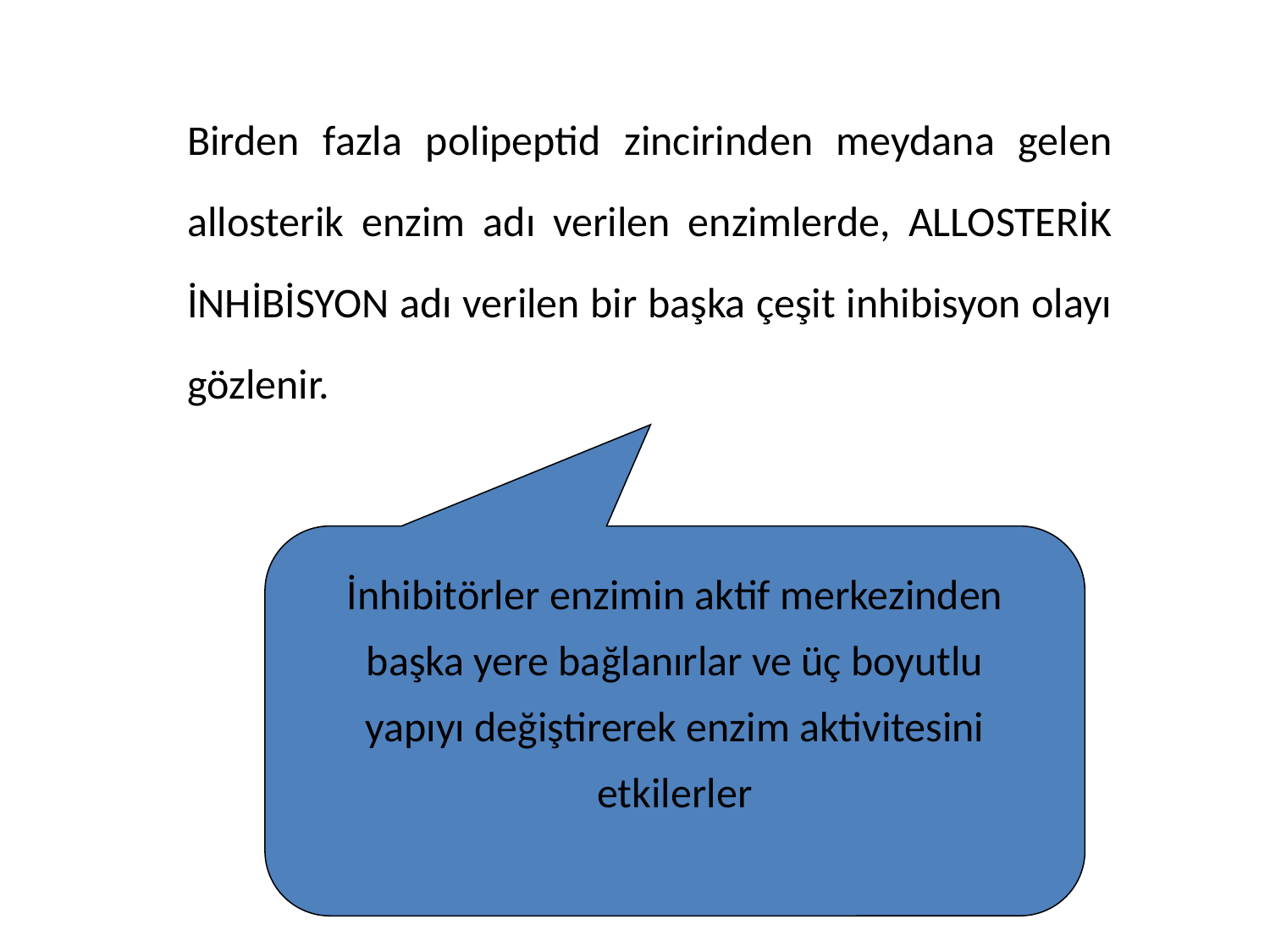

Birden fazla polipeptid zincirinden meydana gelen allosterik enzim adı verilen enzimlerde, ALLOSTERİK İNHİBİSYON adı verilen bir başka çeşit inhibisyon olayı gözlenir.

İnhibitörler enzimin aktif merkezinden başka yere bağlanırlar ve üç boyutlu yapıyı değiştirerek enzim aktivitesini etkilerler